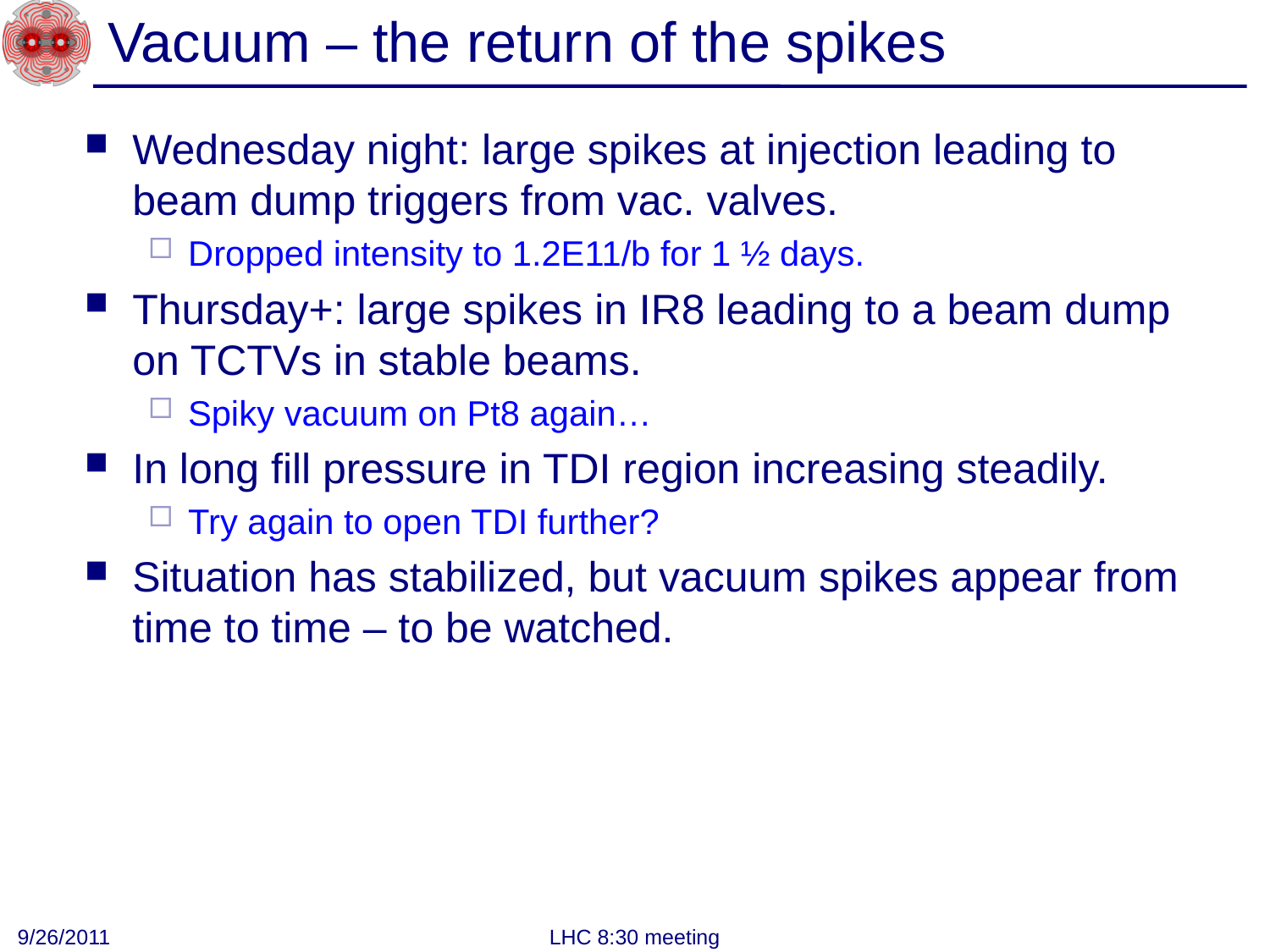

# Vacuum – the return of the spikes
Wednesday night: large spikes at injection leading to beam dump triggers from vac. valves.
Dropped intensity to 1.2E11/b for 1 ½ days.
Thursday+: large spikes in IR8 leading to a beam dump on TCTVs in stable beams.
Spiky vacuum on Pt8 again…
In long fill pressure in TDI region increasing steadily.
Try again to open TDI further?
Situation has stabilized, but vacuum spikes appear from time to time – to be watched.
9/26/2011
LHC 8:30 meeting